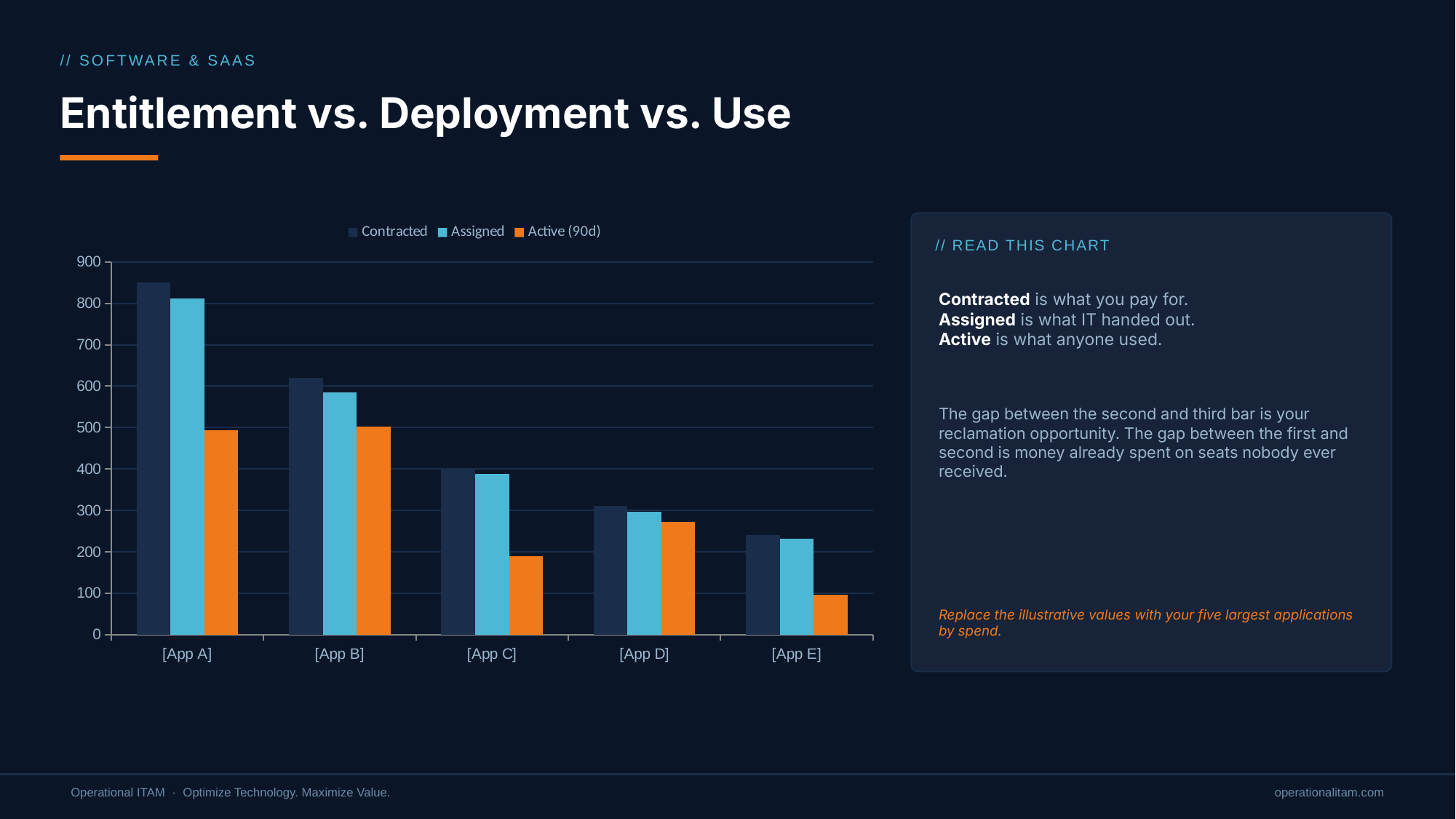

// SOFTWARE & SAAS
Entitlement vs. Deployment vs. Use

### Chart

| Category | Contracted | Assigned | Active (90d) |
|---|---|---|---|
| [App A] | 850.0 | 812.0 | 494.0 |
| [App B] | 620.0 | 585.0 | 502.0 |
| [App C] | 400.0 | 388.0 | 190.0 |
| [App D] | 310.0 | 296.0 | 271.0 |
| [App E] | 240.0 | 232.0 | 96.0 |
// READ THIS CHART
Contracted is what you pay for.
Assigned is what IT handed out.
Active is what anyone used.
The gap between the second and third bar is your reclamation opportunity. The gap between the first and second is money already spent on seats nobody ever received.
Replace the illustrative values with your five largest applications by spend.